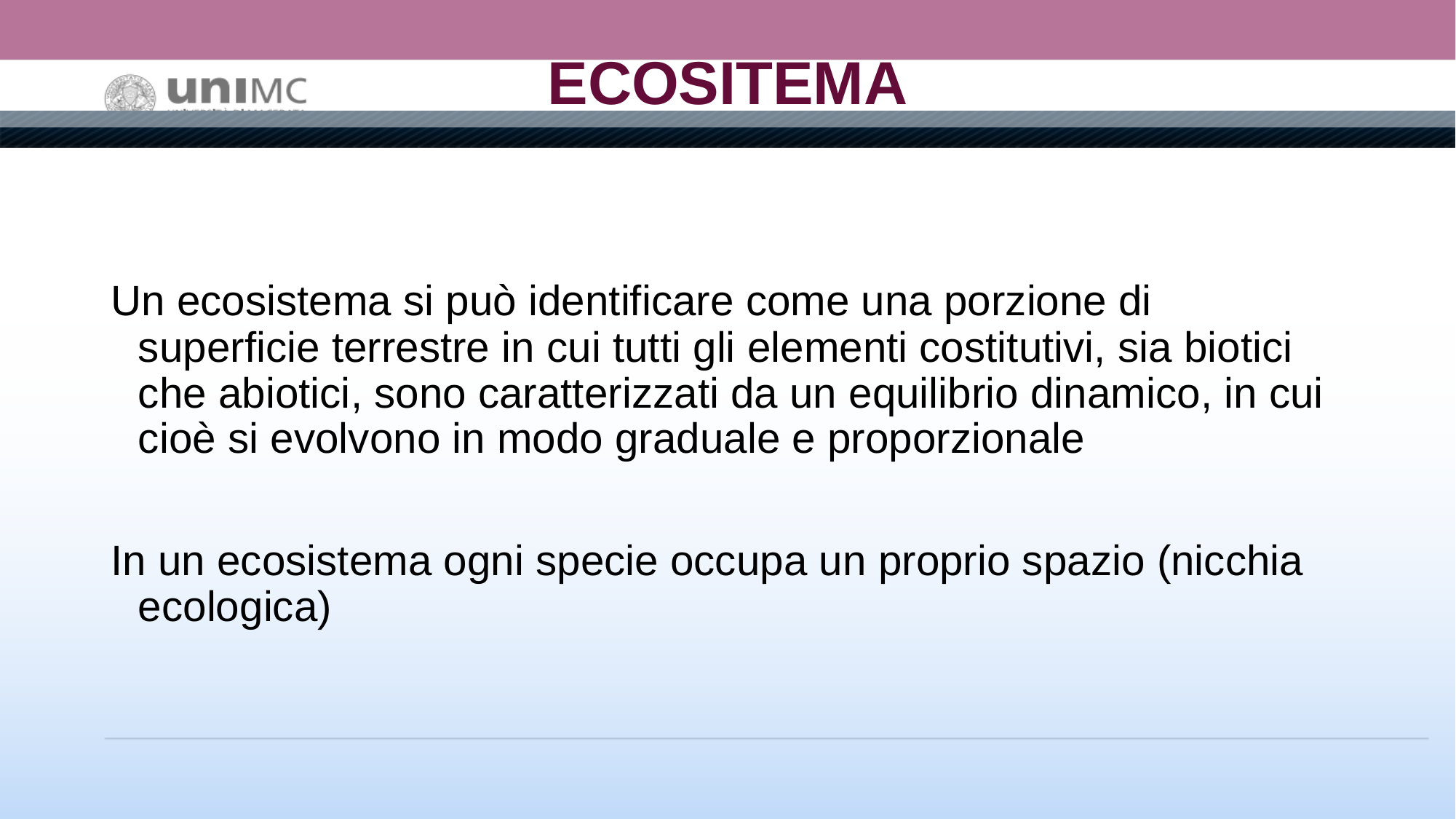

# ECOSITEMA
Un ecosistema si può identificare come una porzione di superficie terrestre in cui tutti gli elementi costitutivi, sia biotici che abiotici, sono caratterizzati da un equilibrio dinamico, in cui cioè si evolvono in modo graduale e proporzionale

In un ecosistema ogni specie occupa un proprio spazio (nicchia ecologica)